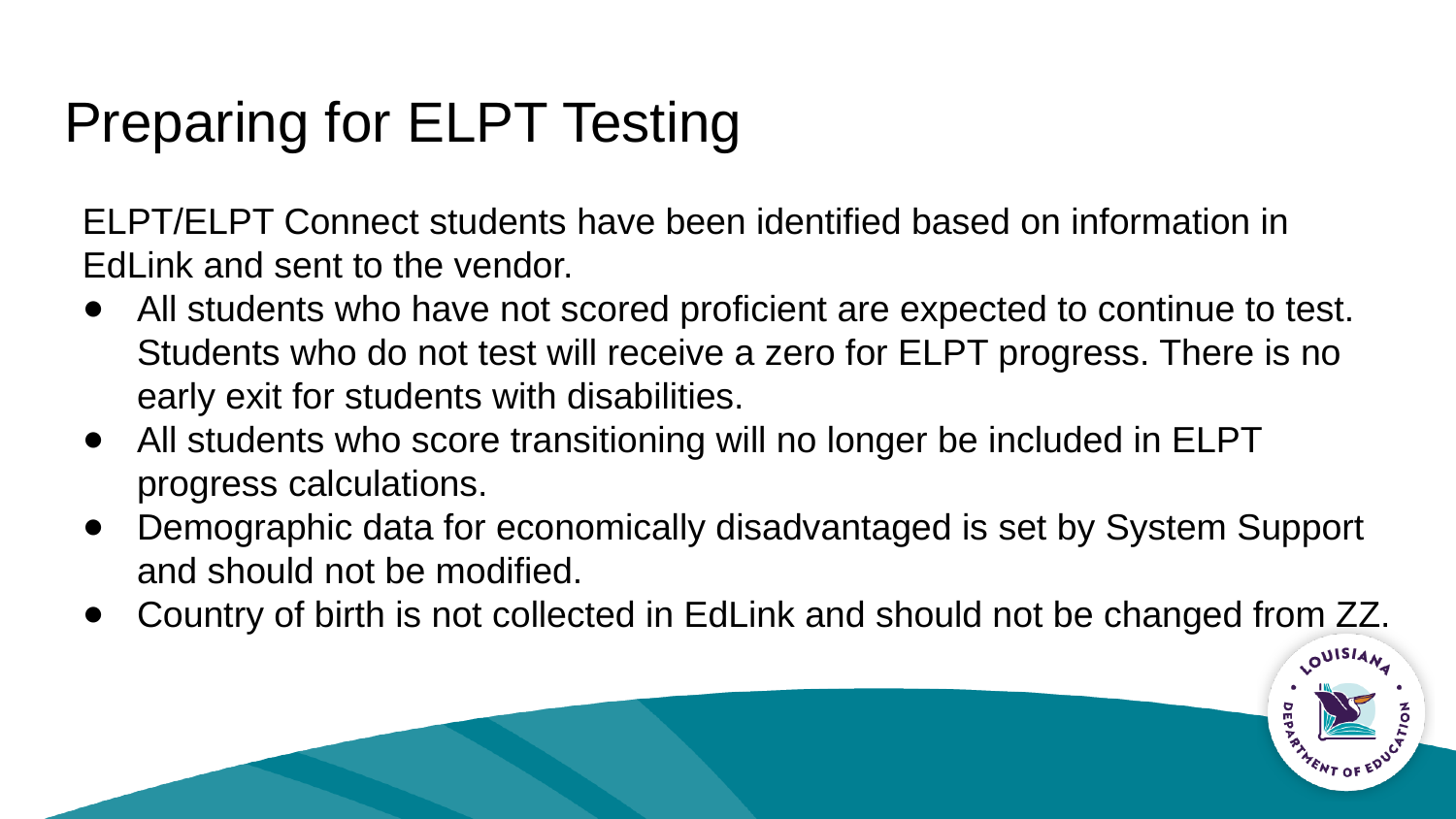

# Preparing for ELPT Testing
ELPT/ELPT Connect students have been identified based on information in EdLink and sent to the vendor.
All students who have not scored proficient are expected to continue to test. Students who do not test will receive a zero for ELPT progress. There is no early exit for students with disabilities.
All students who score transitioning will no longer be included in ELPT progress calculations.
Demographic data for economically disadvantaged is set by System Support and should not be modified.
Country of birth is not collected in EdLink and should not be changed from ZZ.